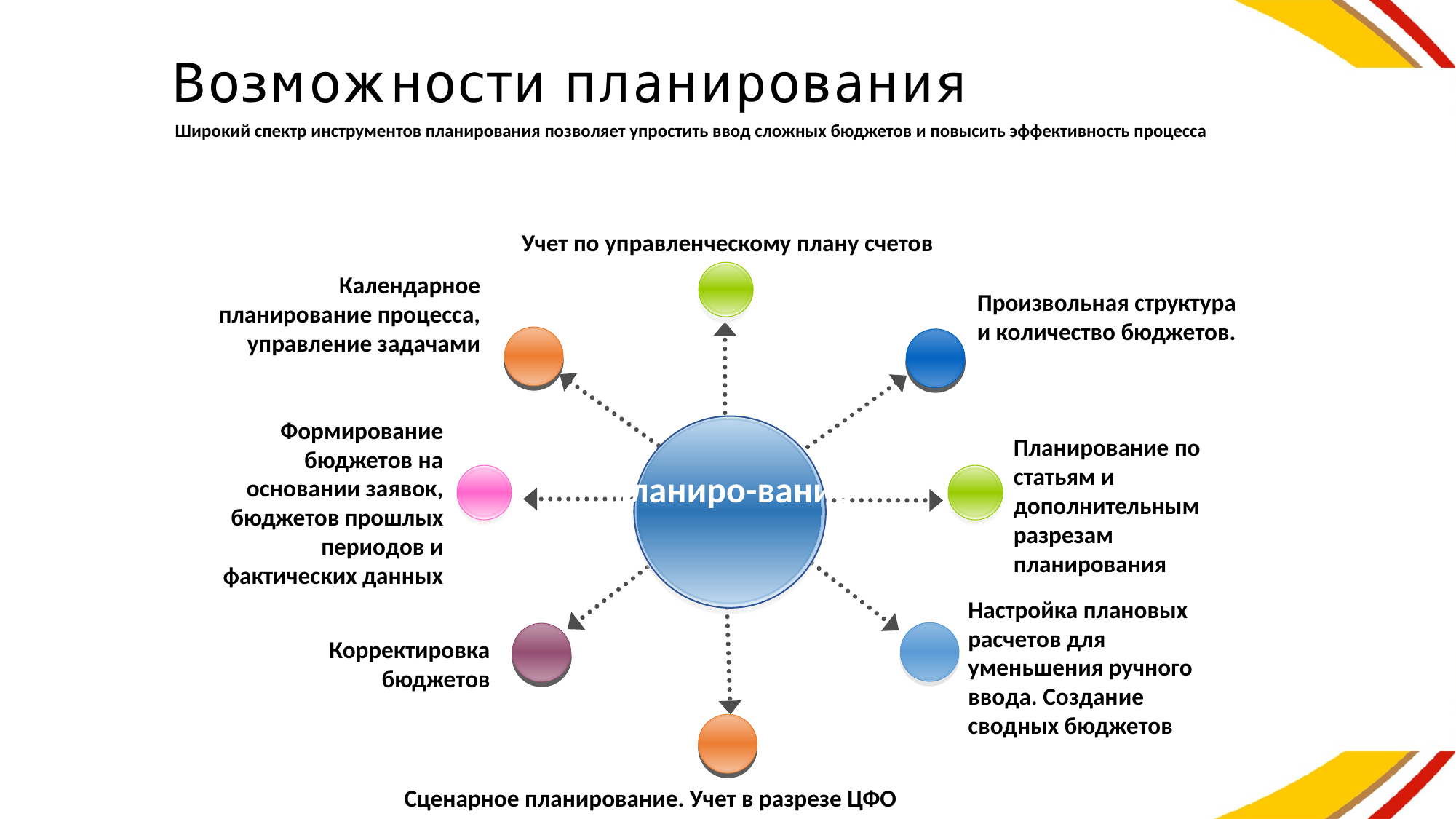

# Возможности планирования
Широкий спектр инструментов планирования позволяет упростить ввод сложных бюджетов и повысить эффективность процесса
Учет по управленческому плану счетов

Календарное планирование процесса, управление задачами
Произвольная структура и количество бюджетов.

Формирование бюджетов на основании заявок, бюджетов прошлых периодов и фактических данных

Планирование по статьям и дополнительным разрезам планирования

Планиро-вание

Контроль
Настройка плановых расчетов для уменьшения ручного ввода. Создание сводных бюджетов

Корректировка бюджетов

Сценарное планирование. Учет в разрезе ЦФО